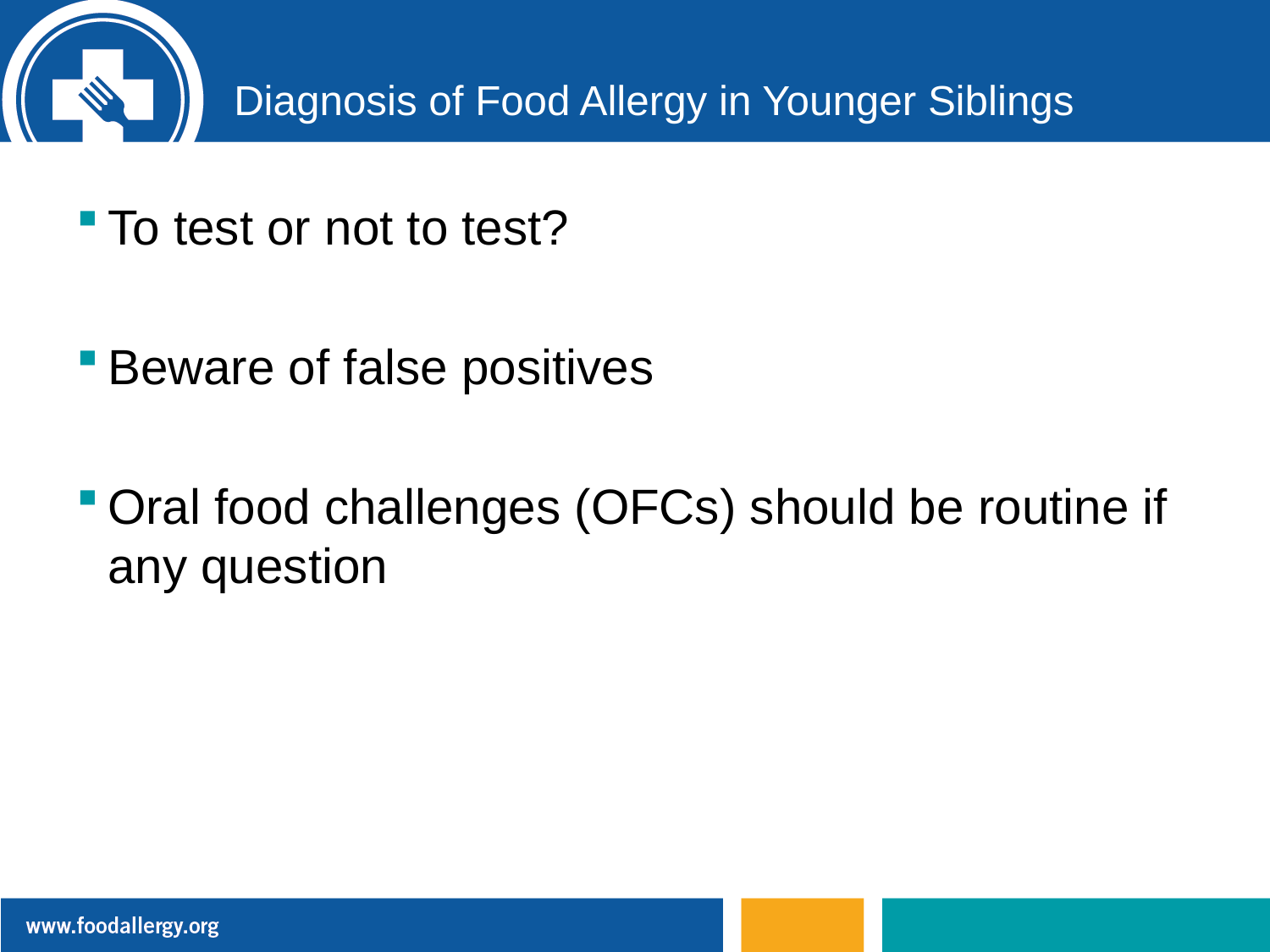

# Diagnosis of Food Allergy in Younger Siblings
To test or not to test?

Beware of false positives

Oral food challenges (OFCs) should be routine if any question